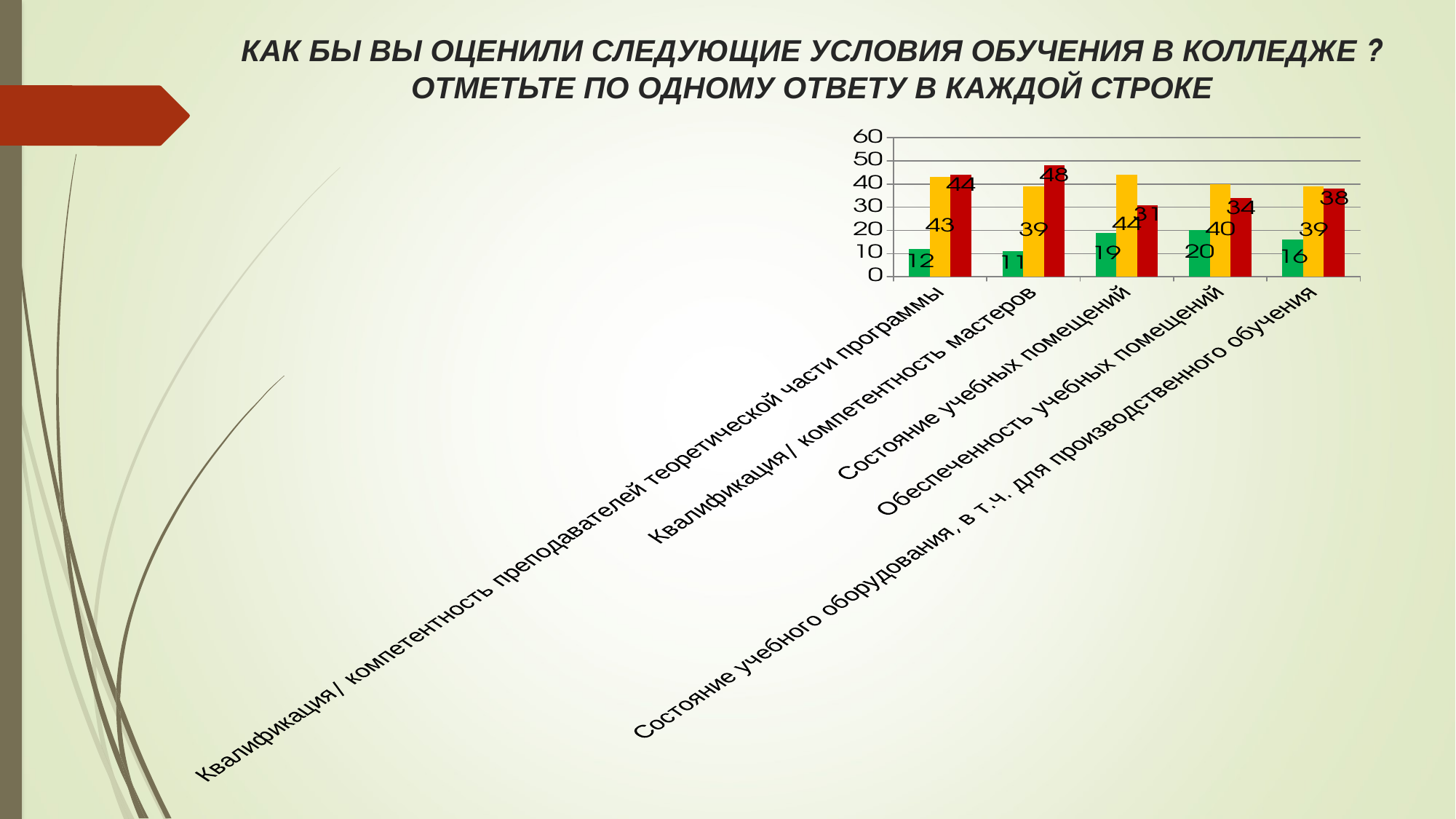

# КАК БЫ ВЫ ОЦЕНИЛИ СЛЕДУЮЩИЕ УСЛОВИЯ ОБУЧЕНИЯ В КОЛЛЕДЖЕ ? ОТМЕТЬТЕ ПО ОДНОМУ ОТВЕТУ В КАЖДОЙ СТРОКЕ

### Chart

| Category | Низкое/ Плохое | Среднее/ Удовл. | Высокое/ Хорошее |
|---|---|---|---|
| Квалификация/ компетентность преподавателей теоретической части программы | 12.0 | 43.0 | 44.0 |
| Квалификация/ компетентность мастеров | 11.0 | 39.0 | 48.0 |
| Состояние учебных помещений | 19.0 | 44.0 | 31.0 |
| Обеспеченность учебных помещений | 20.0 | 40.0 | 34.0 |
| Состояние учебного оборудования, в т.ч. для производственного обучения | 16.0 | 39.0 | 38.0 |